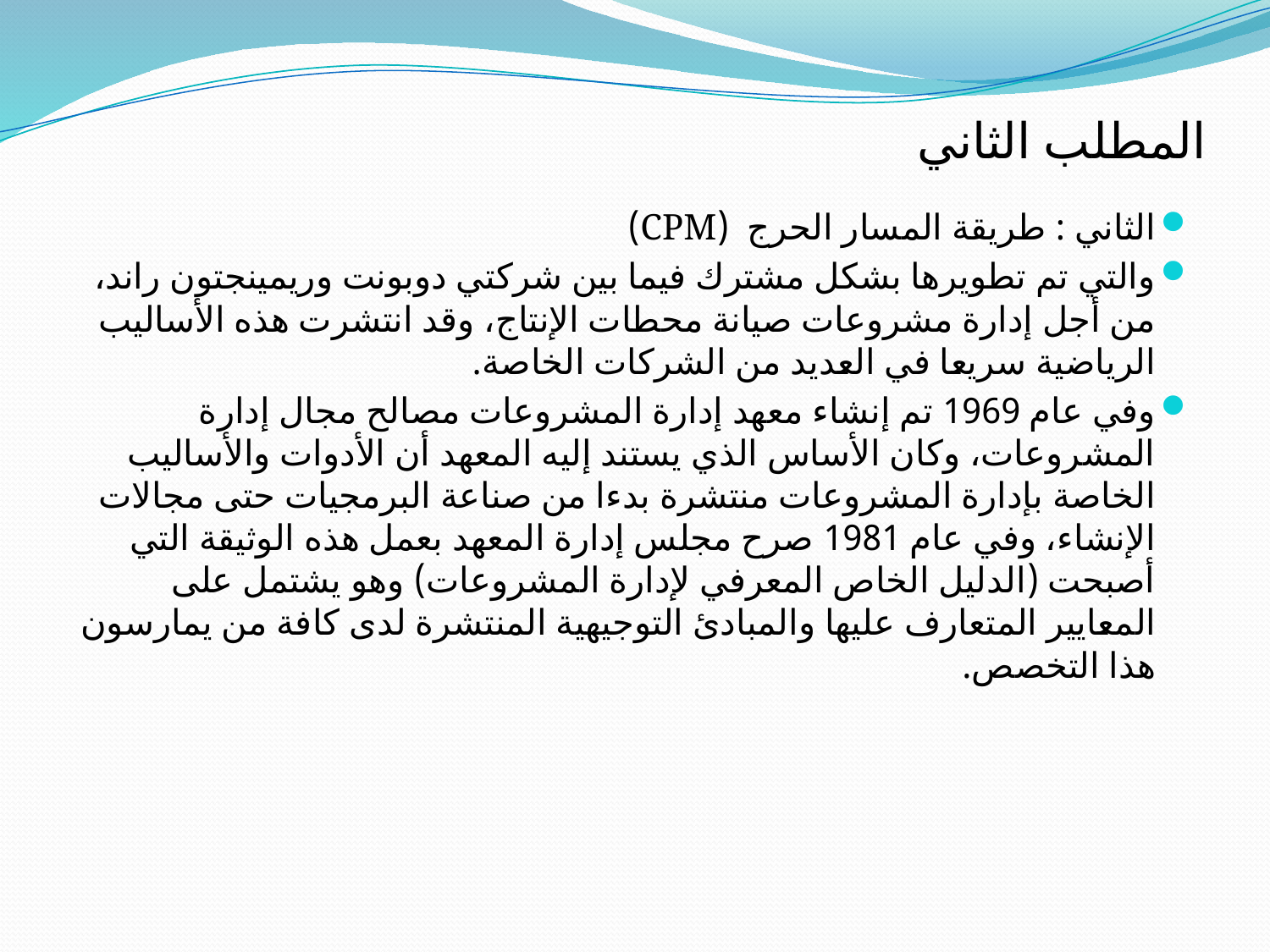

# المطلب الثاني
الثاني : طريقة المسار الحرج ‏ (CPM)
والتي تم تطويرها بشكل مشترك فيما بين شركتي دوبونت وريمينجتون راند، من أجل إدارة مشروعات صيانة محطات الإنتاج، وقد انتشرت هذه الأساليب الرياضية سريعا في العديد من الشركات الخاصة.
وفي عام 1969 تم إنشاء معهد إدارة المشروعات مصالح مجال إدارة المشروعات، وكان الأساس الذي يستند إليه المعهد أن الأدوات والأساليب الخاصة بإدارة المشروعات منتشرة بدءا من صناعة البرمجيات حتى مجالات الإنشاء، وفي عام 1981 صرح مجلس إدارة المعهد بعمل هذه الوثيقة التي أصبحت (الدليل الخاص المعرفي لإدارة المشروعات) وهو يشتمل على المعايير المتعارف عليها والمبادئ التوجيهية المنتشرة لدى كافة من يمارسون هذا التخصص.